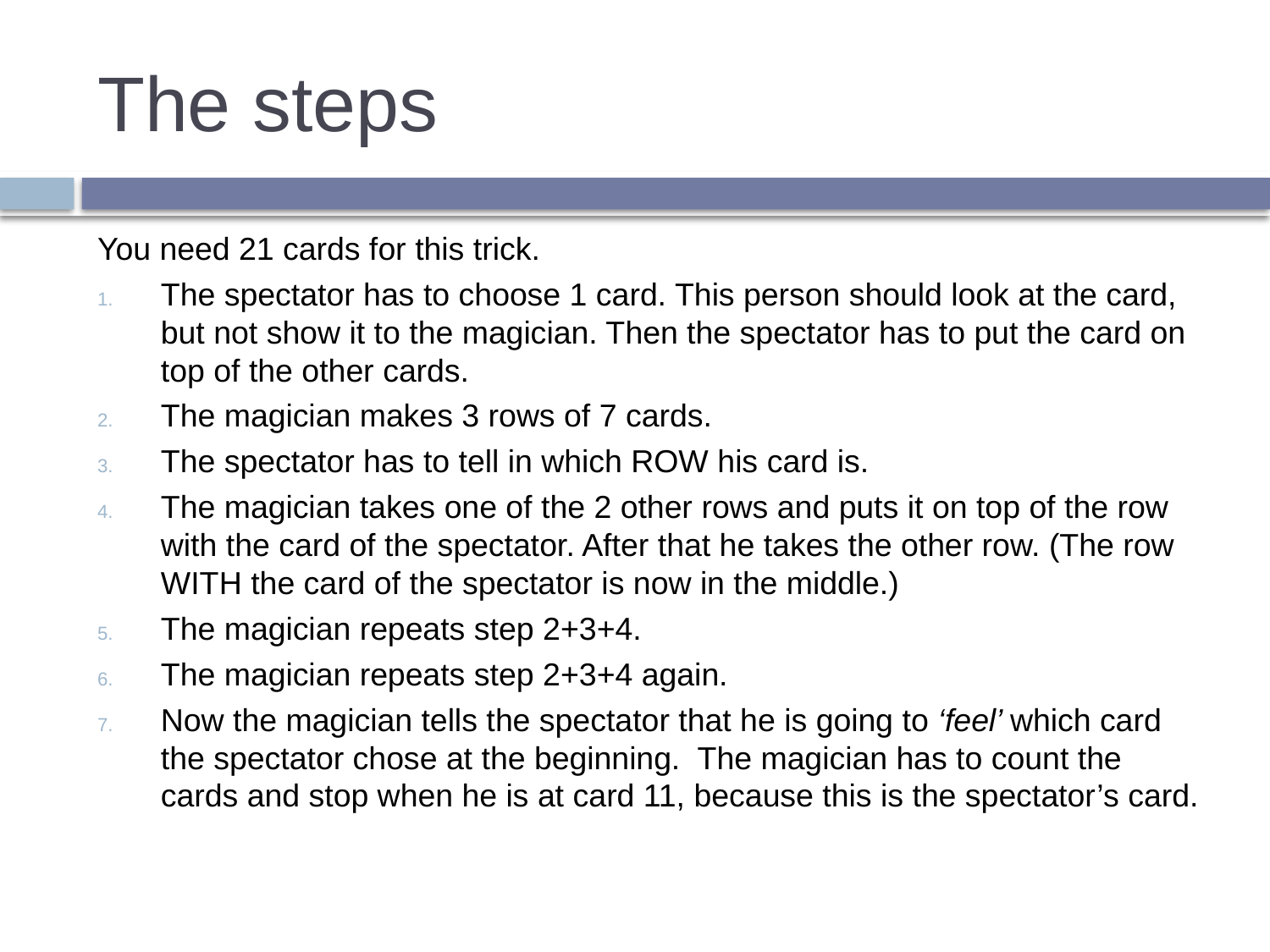

# The steps
You need 21 cards for this trick.
The spectator has to choose 1 card. This person should look at the card, but not show it to the magician. Then the spectator has to put the card on top of the other cards.
The magician makes 3 rows of 7 cards.
The spectator has to tell in which ROW his card is.
The magician takes one of the 2 other rows and puts it on top of the row with the card of the spectator. After that he takes the other row. (The row WITH the card of the spectator is now in the middle.)
The magician repeats step 2+3+4.
The magician repeats step 2+3+4 again.
Now the magician tells the spectator that he is going to ‘feel’ which card the spectator chose at the beginning.  The magician has to count the cards and stop when he is at card 11, because this is the spectator’s card.